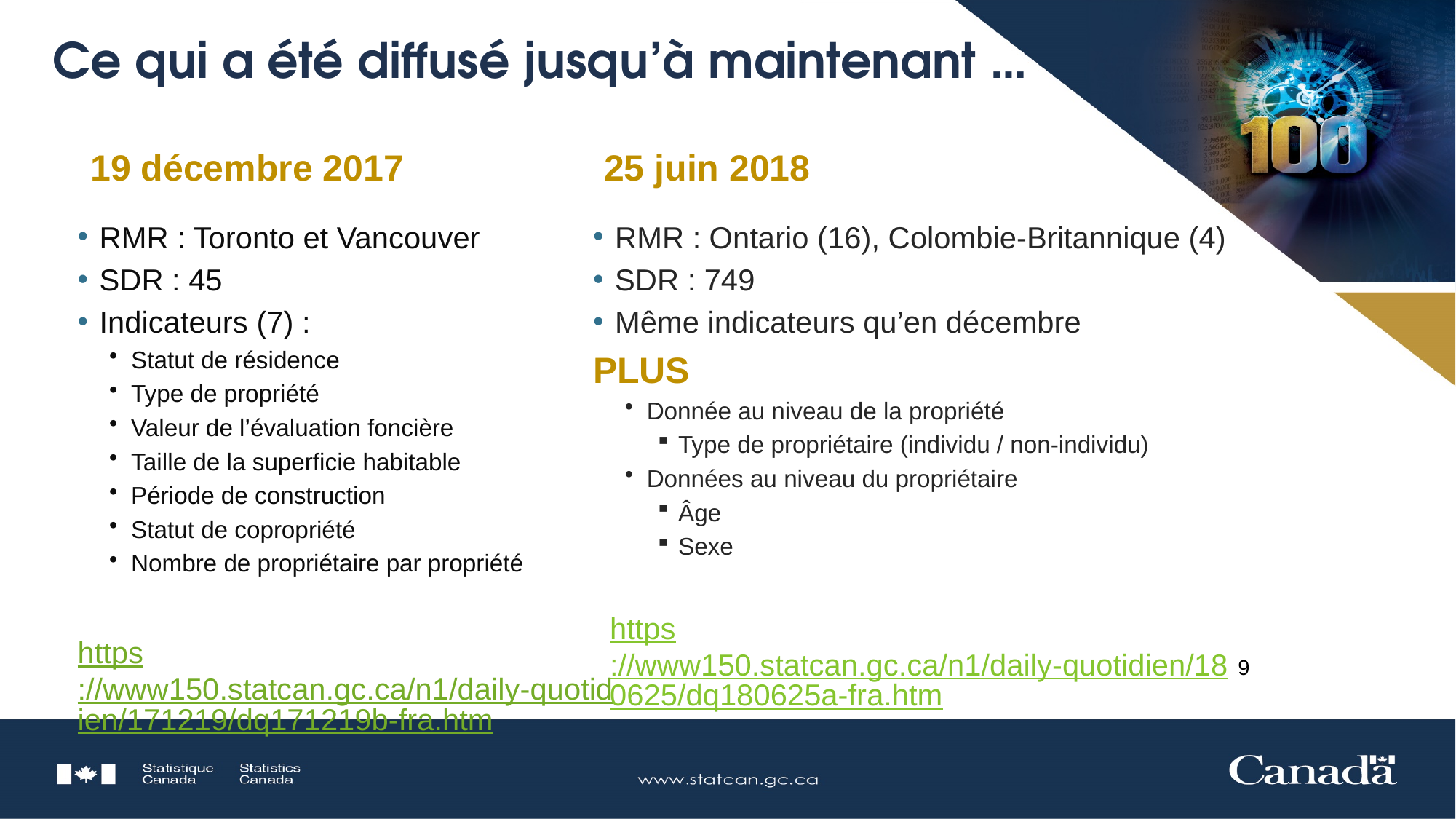

# Ce qui a été diffusé jusqu’à maintenant …
19 décembre 2017
25 juin 2018
RMR : Toronto et Vancouver
SDR : 45
Indicateurs (7) :
Statut de résidence
Type de propriété
Valeur de l’évaluation foncière
Taille de la superficie habitable
Période de construction
Statut de copropriété
Nombre de propriétaire par propriété

https://www150.statcan.gc.ca/n1/daily-quotidien/171219/dq171219b-fra.htm

RMR : Ontario (16), Colombie-Britannique (4)
SDR : 749
Même indicateurs qu’en décembre
PLUS
Donnée au niveau de la propriété
Type de propriétaire (individu / non-individu)
Données au niveau du propriétaire
Âge
Sexe

https://www150.statcan.gc.ca/n1/daily-quotidien/180625/dq180625a-fra.htm

9